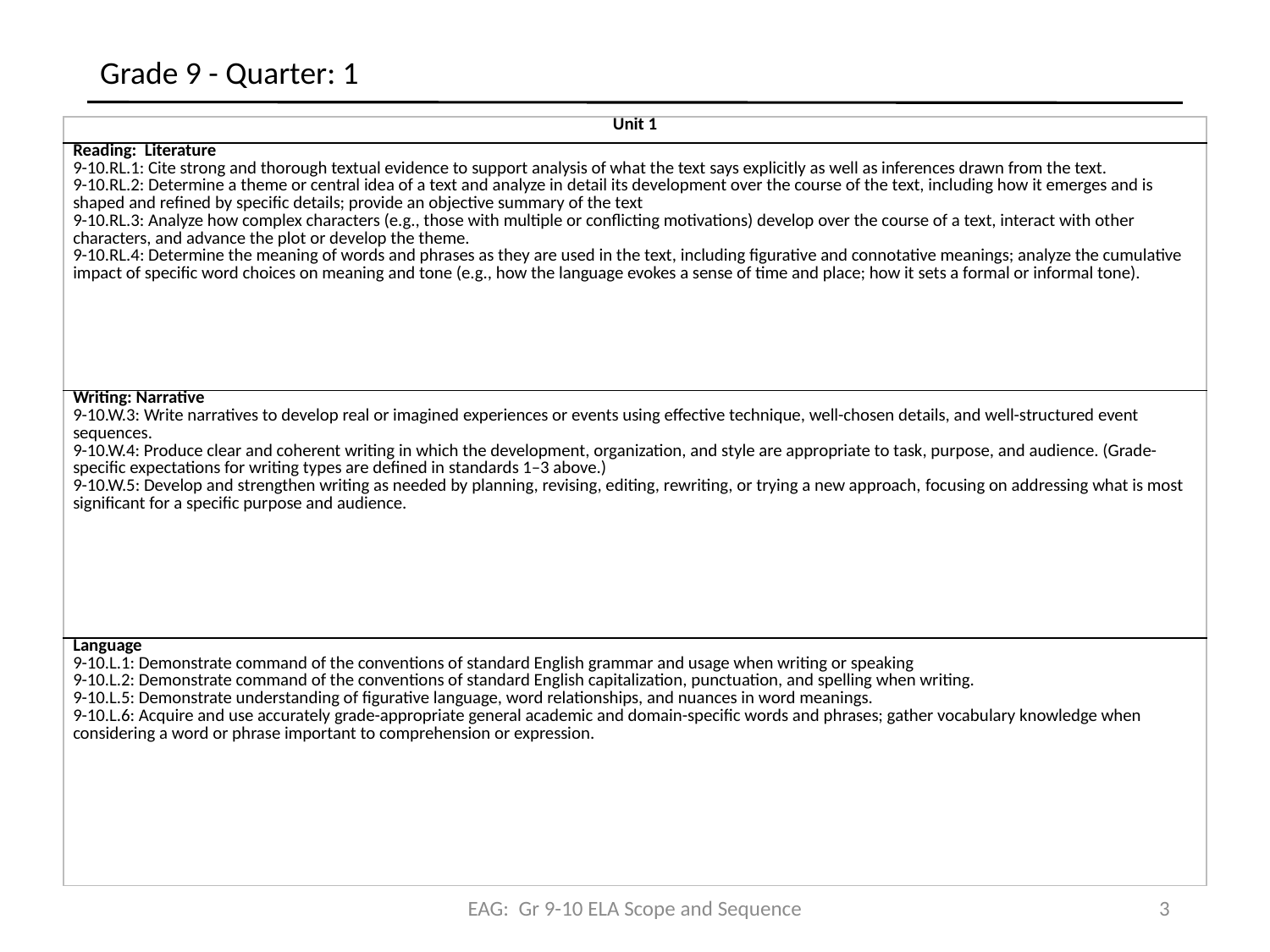

# Grade 9 - Quarter: 1
| Unit 1 |
| --- |
| Reading: Literature 9-10.RL.1: Cite strong and thorough textual evidence to support analysis of what the text says explicitly as well as inferences drawn from the text. 9-10.RL.2: Determine a theme or central idea of a text and analyze in detail its development over the course of the text, including how it emerges and is shaped and refined by specific details; provide an objective summary of the text 9-10.RL.3: Analyze how complex characters (e.g., those with multiple or conflicting motivations) develop over the course of a text, interact with other characters, and advance the plot or develop the theme. 9-10.RL.4: Determine the meaning of words and phrases as they are used in the text, including figurative and connotative meanings; analyze the cumulative impact of specific word choices on meaning and tone (e.g., how the language evokes a sense of time and place; how it sets a formal or informal tone). |
| Writing: Narrative 9-10.W.3: Write narratives to develop real or imagined experiences or events using effective technique, well-chosen details, and well-structured event sequences. 9-10.W.4: Produce clear and coherent writing in which the development, organization, and style are appropriate to task, purpose, and audience. (Grade-specific expectations for writing types are defined in standards 1–3 above.) 9-10.W.5: Develop and strengthen writing as needed by planning, revising, editing, rewriting, or trying a new approach, focusing on addressing what is most significant for a specific purpose and audience. |
| Language 9-10.L.1: Demonstrate command of the conventions of standard English grammar and usage when writing or speaking 9-10.L.2: Demonstrate command of the conventions of standard English capitalization, punctuation, and spelling when writing. 9-10.L.5: Demonstrate understanding of figurative language, word relationships, and nuances in word meanings. 9-10.L.6: Acquire and use accurately grade-appropriate general academic and domain-specific words and phrases; gather vocabulary knowledge when considering a word or phrase important to comprehension or expression. |
EAG:  Gr 9-10 ELA Scope and Sequence
3